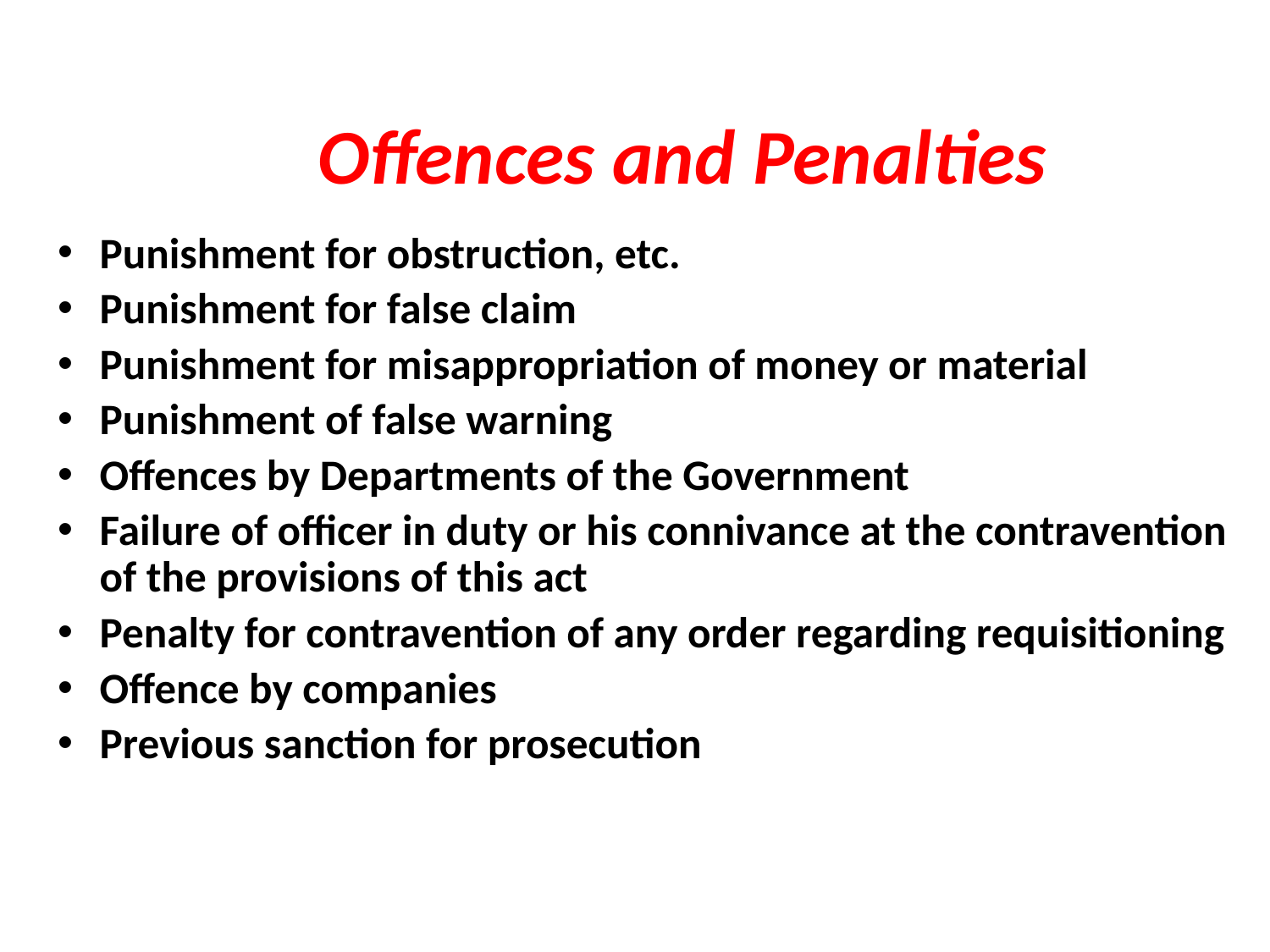

# Offences and Penalties

Punishment for obstruction, etc.
Punishment for false claim
Punishment for misappropriation of money or material
Punishment of false warning
Offences by Departments of the Government
Failure of officer in duty or his connivance at the contravention of the provisions of this act
Penalty for contravention of any order regarding requisitioning
Offence by companies
Previous sanction for prosecution